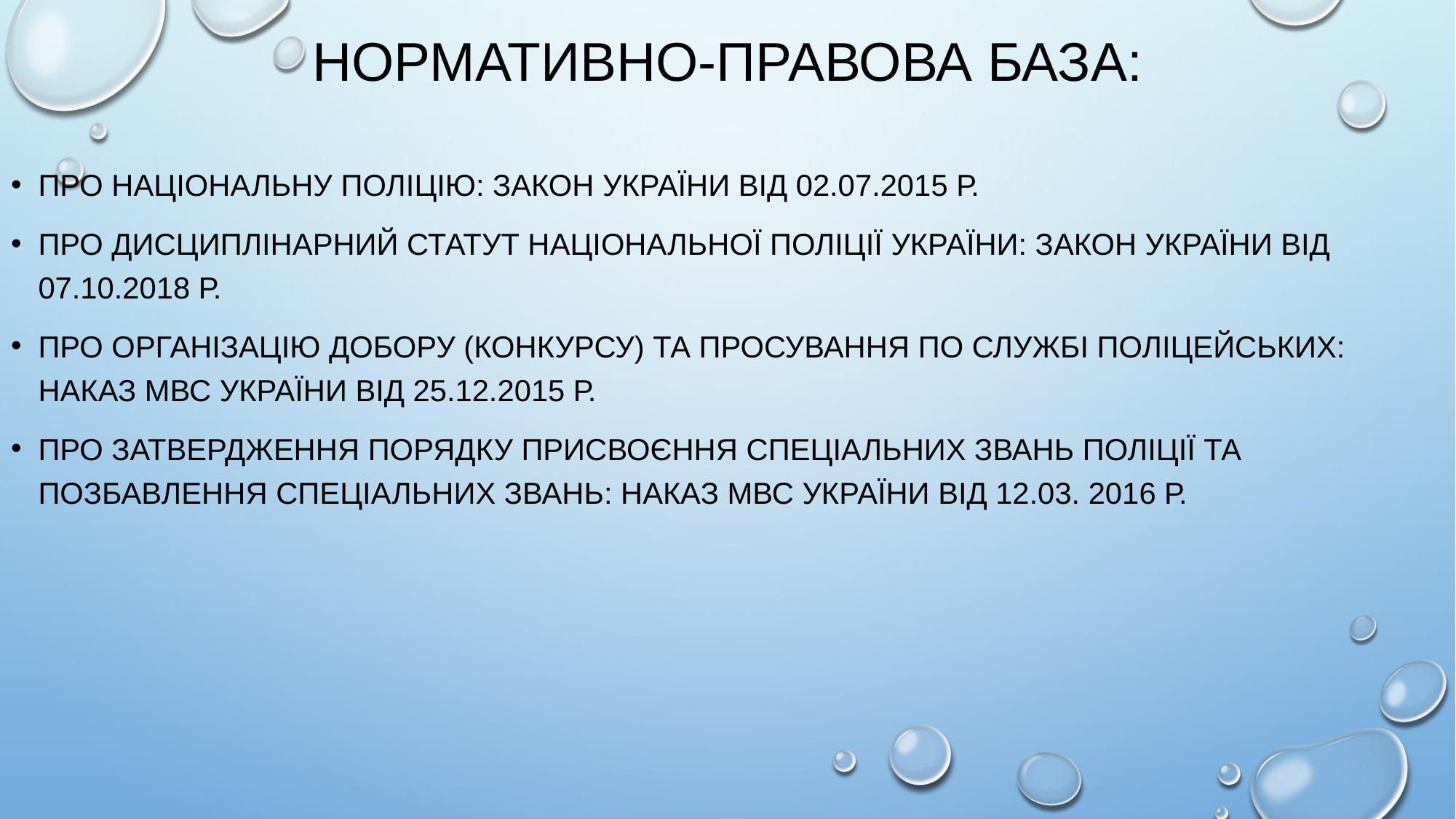

# Нормативно-правова база:
Про національну поліцію: закон україни від 02.07.2015 р.
Про дисциплінарний статут національної поліції україни: закон україни від 07.10.2018 р.
Про організацію добору (конкурсу) та просування по службі поліцейських: наказ МВС України від 25.12.2015 р.
Про затвердження порядку присвоєння спеціальних звань поліції та позбавлення спеціальних звань: наказ МВС України від 12.03. 2016 р.